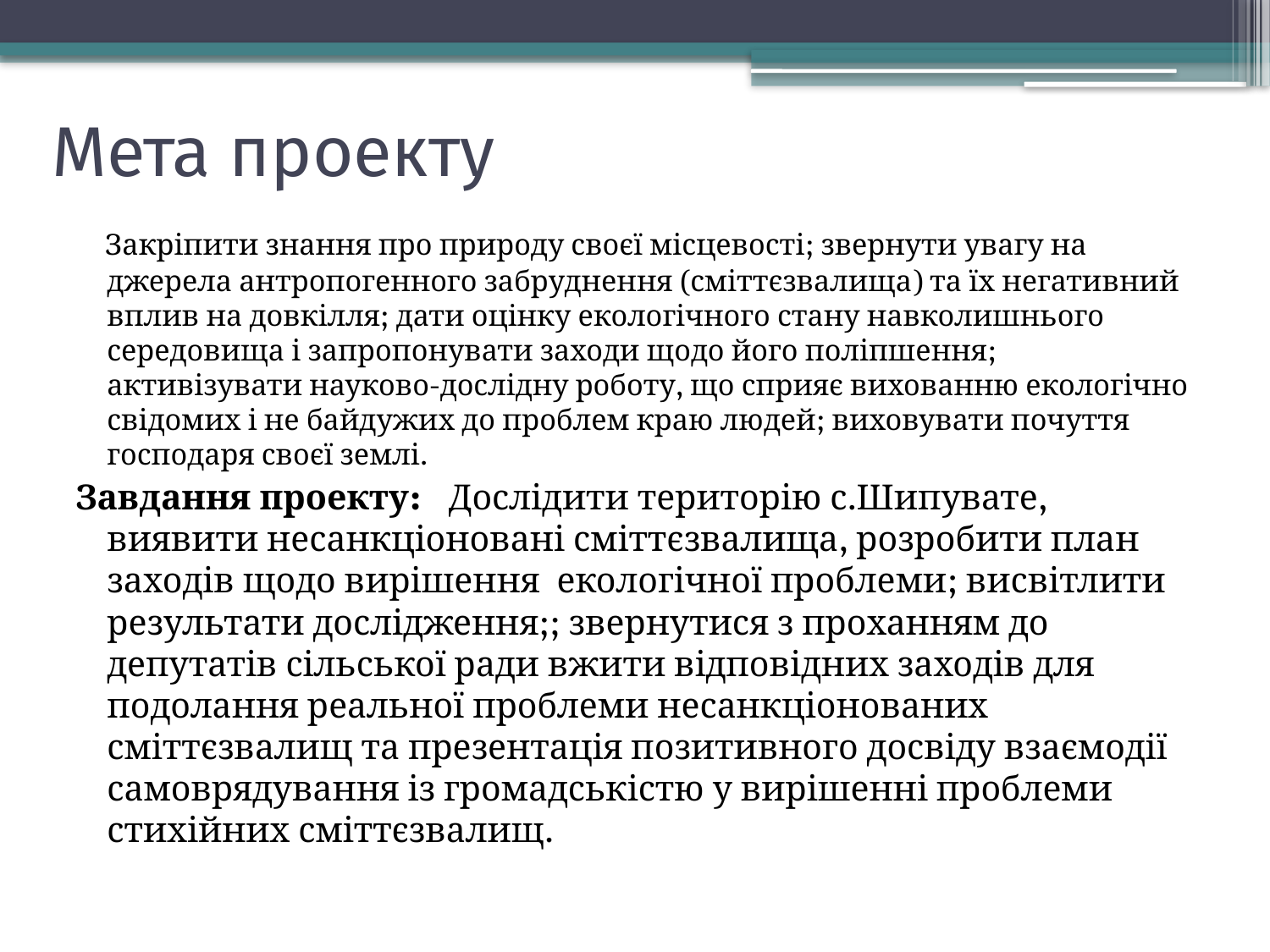

# Мета проекту
   Закріпити знання про природу своєї місцевості; звернути увагу на джерела антропогенного забруднення (сміттєзвалища) та їх негативний вплив на довкілля; дати оцінку екологічного стану навколишнього середовища і запропонувати заходи щодо його поліпшення; активізувати науково-дослідну роботу, що сприяє вихованню екологічно свідомих і не байдужих до проблем краю людей; виховувати почуття господаря своєї землі.
Завдання проекту:   Дослідити територію с.Шипувате, виявити несанкціоновані сміттєзвалища, розробити план заходів щодо вирішення  екологічної проблеми; висвітлити результати дослідження;; звернутися з проханням до депутатів сільської ради вжити відповідних заходів для подолання реальної проблеми несанкціонованих сміттєзвалищ та презентація позитивного досвіду взаємодії самоврядування із громадськістю у вирішенні проблеми стихійних сміттєзвалищ.